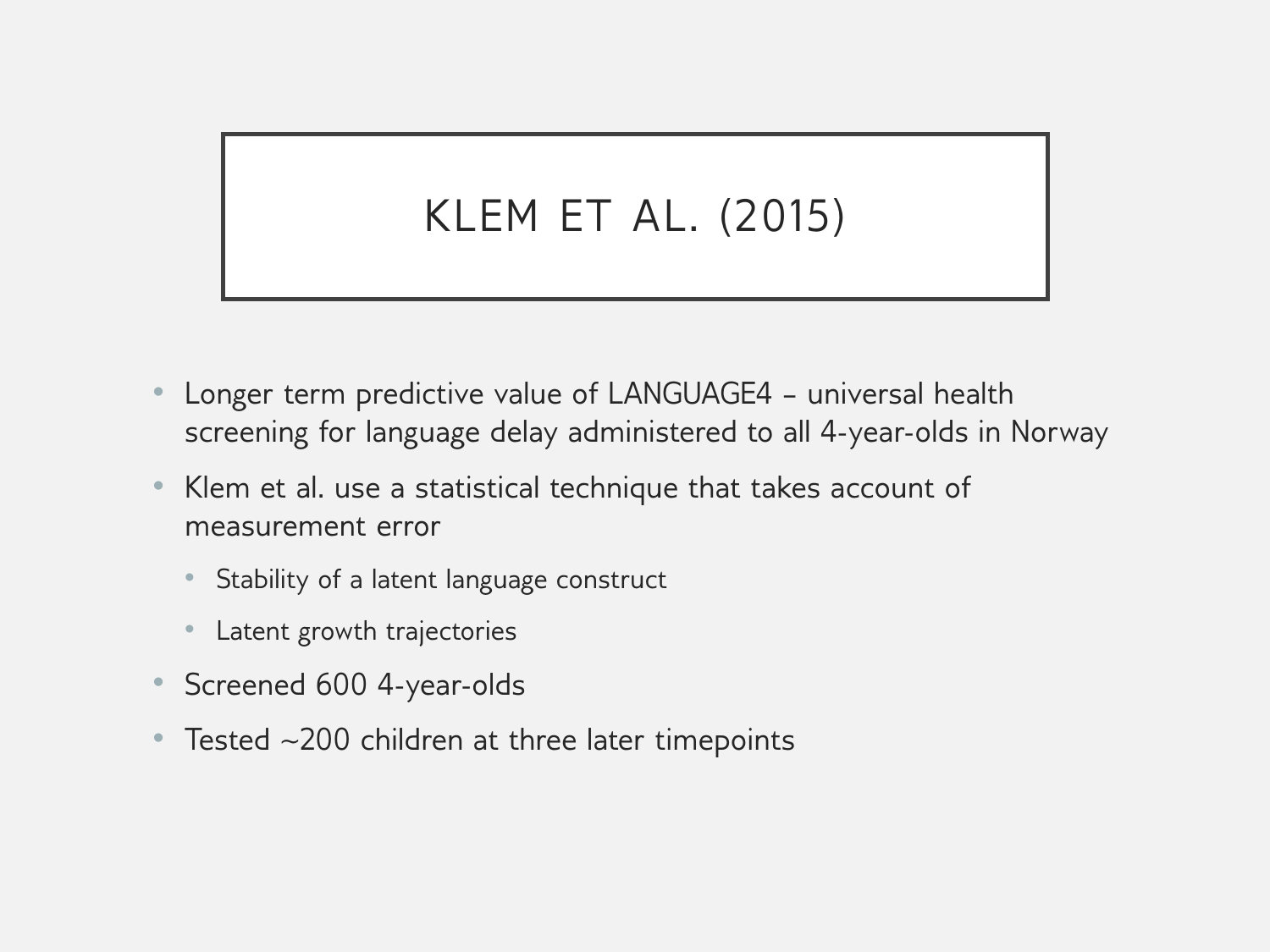

# Klem et al. (2015)
Longer term predictive value of LANGUAGE4 – universal health screening for language delay administered to all 4-year-olds in Norway
Klem et al. use a statistical technique that takes account of measurement error
Stability of a latent language construct
Latent growth trajectories
Screened 600 4-year-olds
Tested ~200 children at three later timepoints